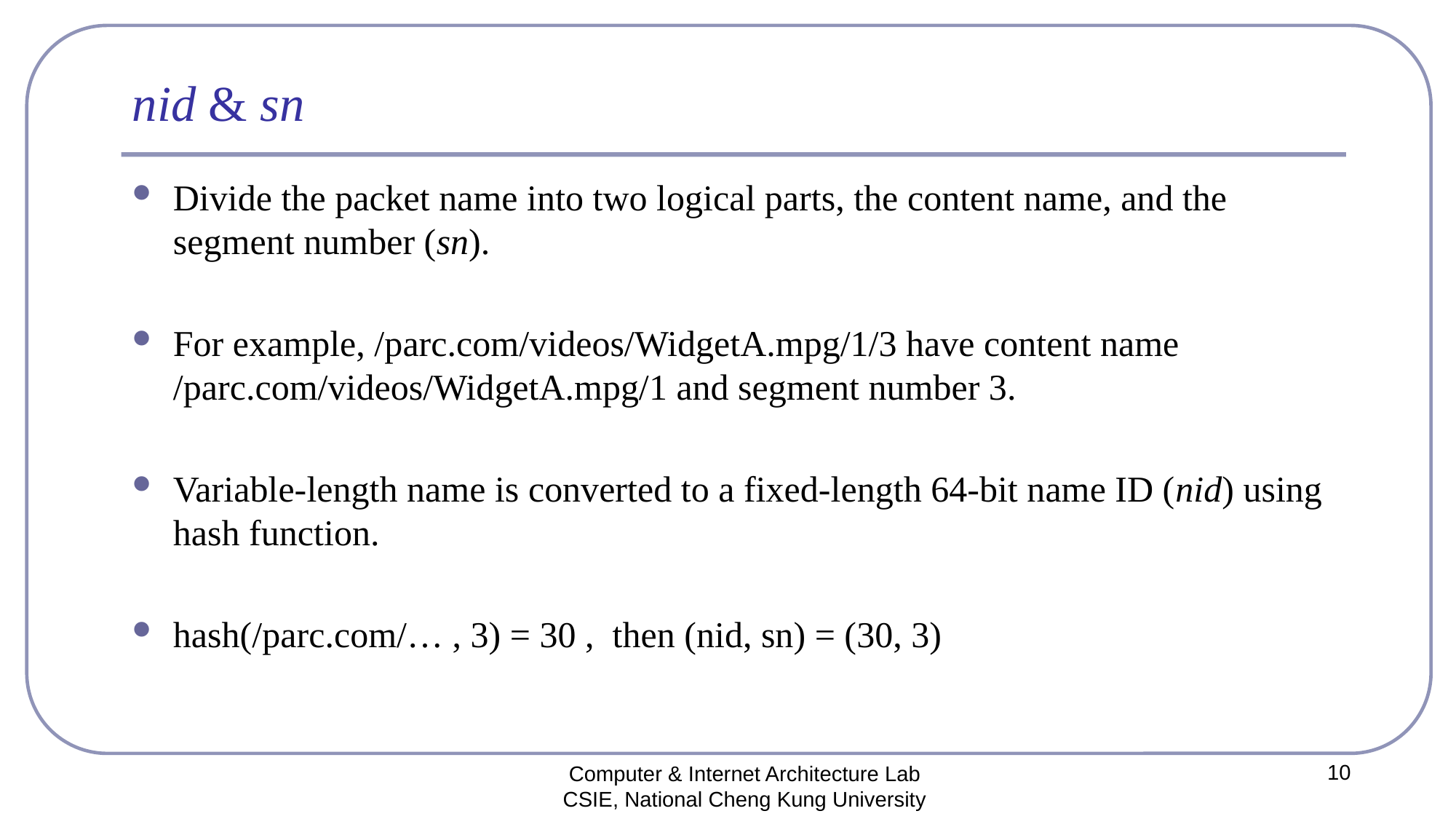

# nid & sn
Divide the packet name into two logical parts, the content name, and the segment number (sn).

For example, /parc.com/videos/WidgetA.mpg/1/3 have content name /parc.com/videos/WidgetA.mpg/1 and segment number 3.

Variable-length name is converted to a fixed-length 64-bit name ID (nid) using hash function.

hash(/parc.com/… , 3) = 30 ,  then (nid, sn) = (30, 3)
10
Computer & Internet Architecture Lab
CSIE, National Cheng Kung University